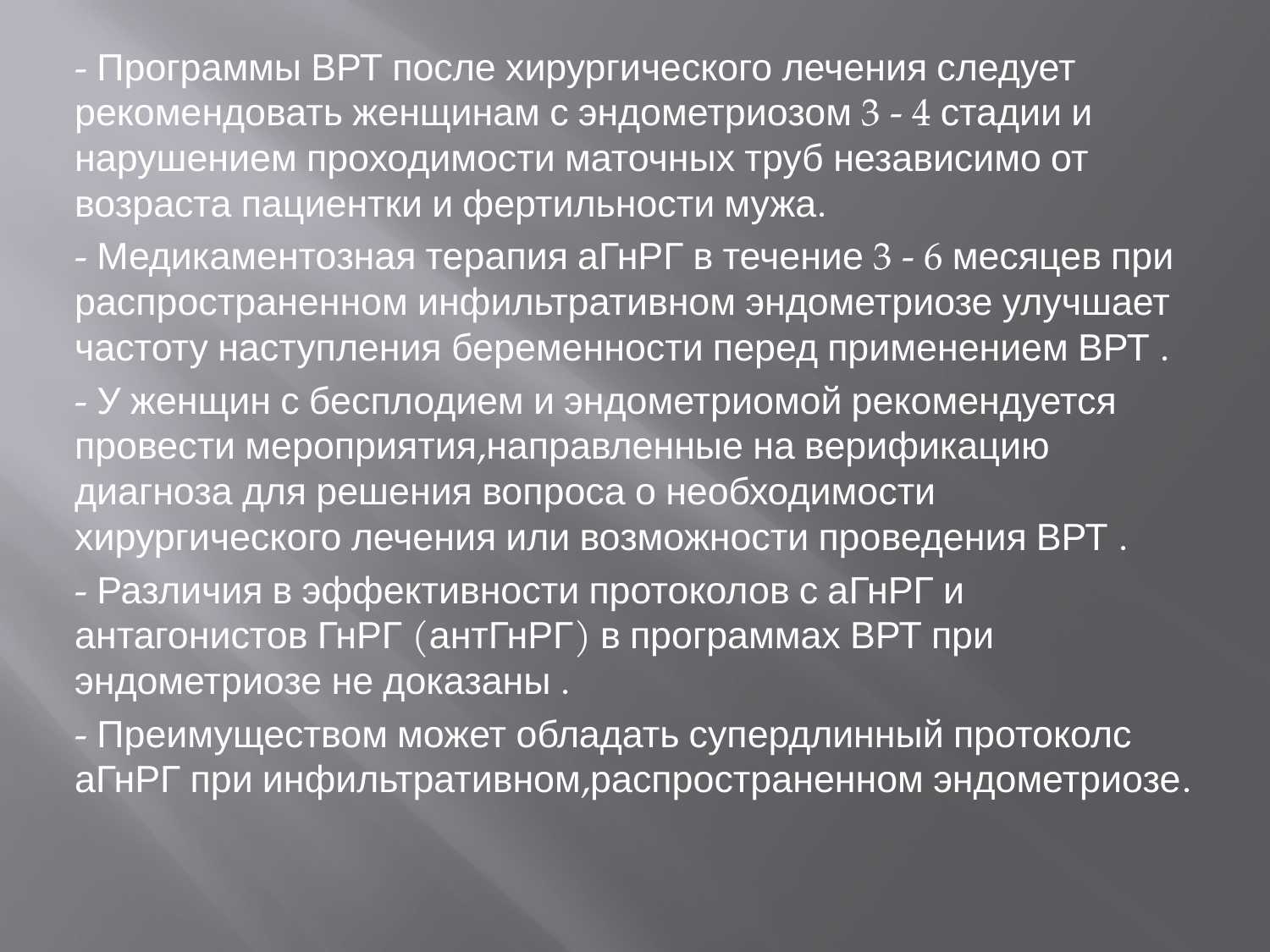

- Программы ВРТ после хирургического лечения следует рекомендовать женщинам с эндометриозом 3 - 4 стадии и нарушением проходимости маточных труб независимо от возраста пациентки и фертильности мужа.
- Медикаментозная терапия аГнРГ в течение 3 - 6 месяцев при распространенном инфильтративном эндометриозе улучшает частоту наступления беременности перед применением ВРТ .
- У женщин с бесплодием и эндометриомой рекомендуется провести мероприятия,направленные на верификацию диагноза для решения вопроса о необходимости хирургического лечения или возможности проведения ВРТ .
- Различия в эффективности протоколов с аГнРГ и антагонистов ГнРГ (антГнРГ) в программах ВРТ при эндометриозе не доказаны .
- Преимуществом может обладать супердлинный протоколс аГнРГ при инфильтративном,распространенном эндометриозе.